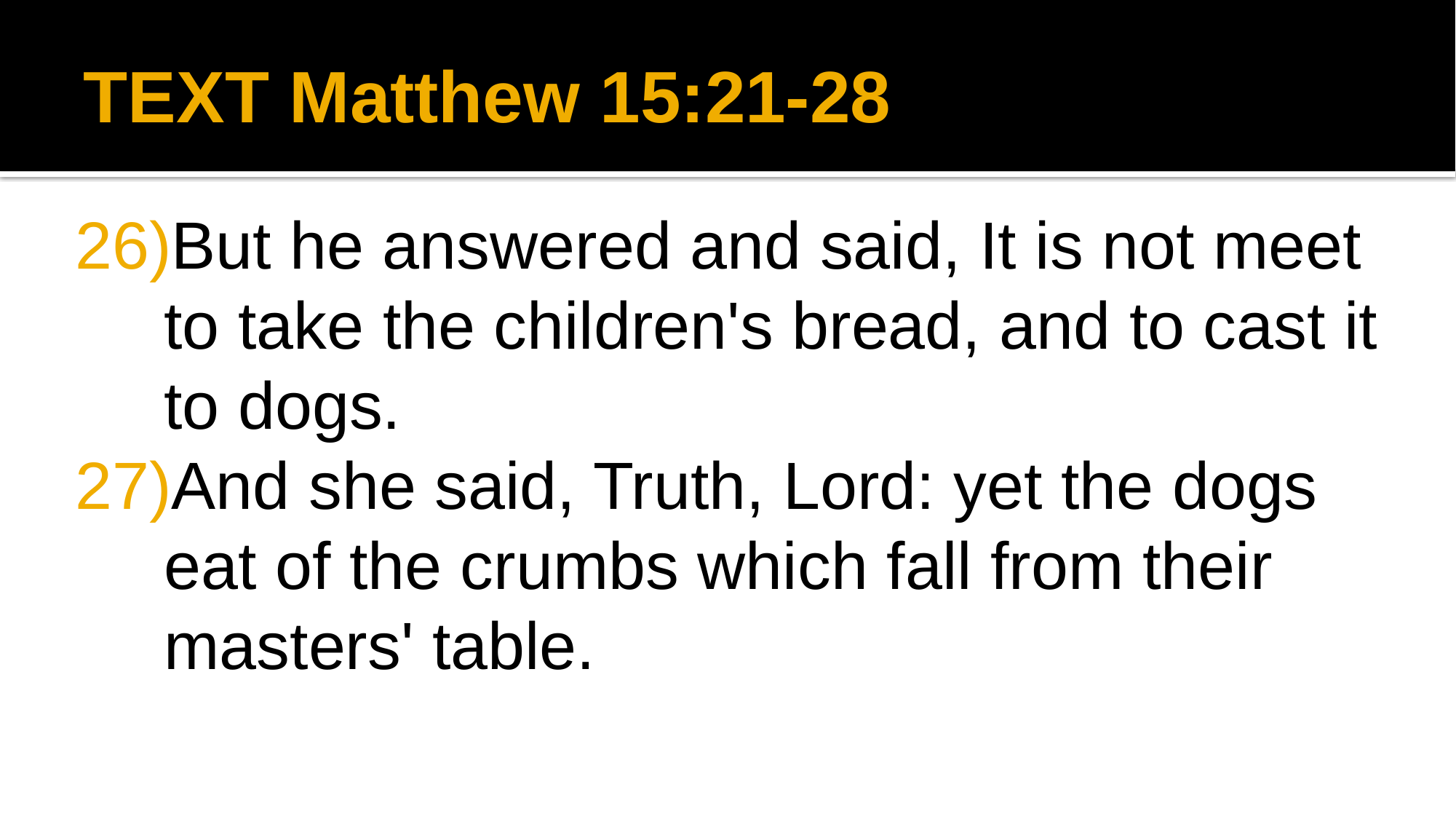

# TEXT Matthew 15:21-28
But he answered and said, It is not meet to take the children's bread, and to cast it to dogs.
And she said, Truth, Lord: yet the dogs eat of the crumbs which fall from their masters' table.